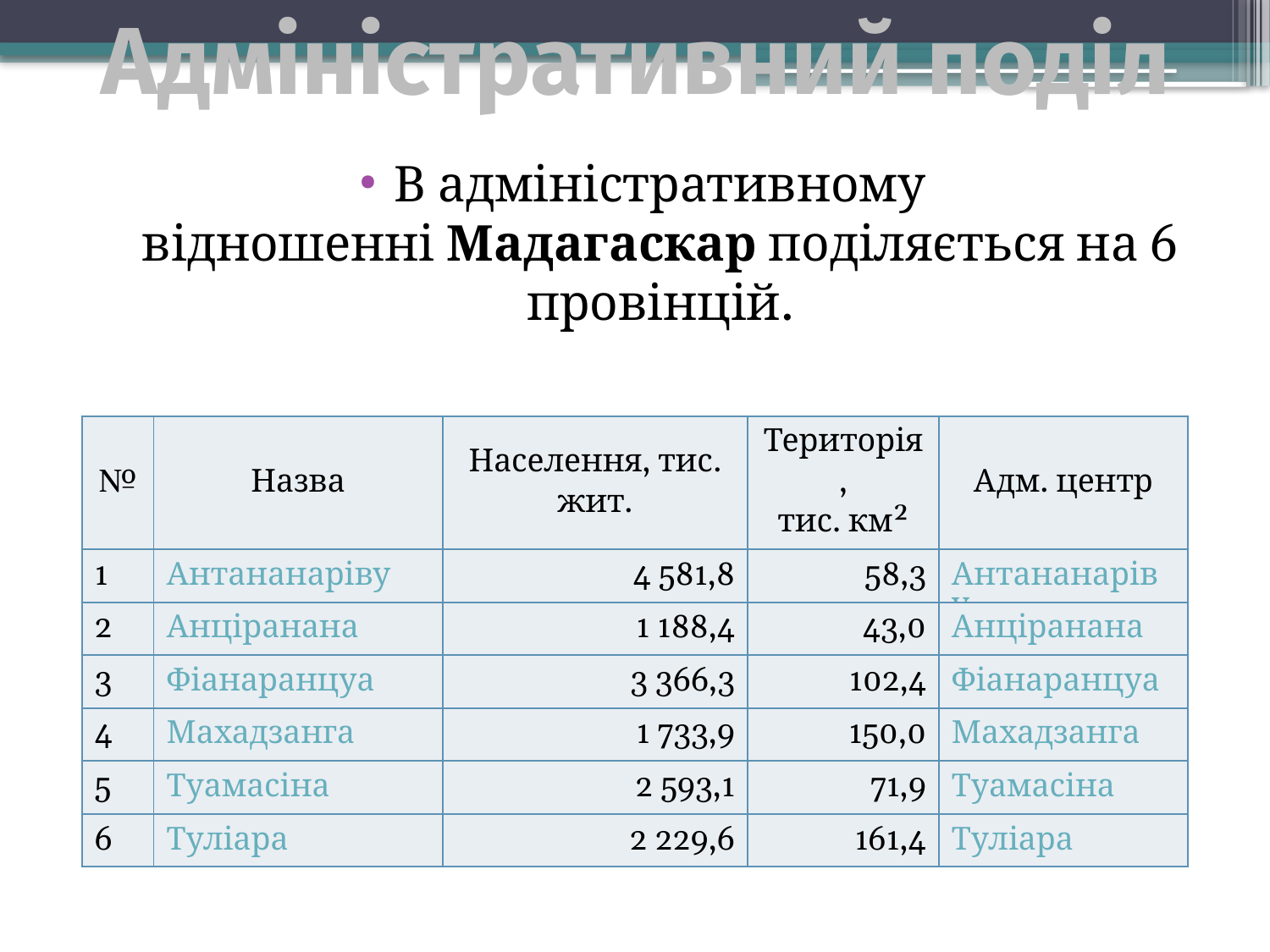

# Адміністративний поділ
В адміністративному відношенні Мадагаскар поділяється на 6 провінцій.

| № | Назва | Населення, тис. жит. | Територія, тис. км² | Адм. центр |
| --- | --- | --- | --- | --- |
| 1 | Антананаріву | 4 581,8 | 58,3 | Антананаріву |
| 2 | Анціранана | 1 188,4 | 43,0 | Анціранана |
| 3 | Фіанаранцуа | 3 366,3 | 102,4 | Фіанаранцуа |
| 4 | Махадзанга | 1 733,9 | 150,0 | Махадзанга |
| 5 | Туамасіна | 2 593,1 | 71,9 | Туамасіна |
| 6 | Туліара | 2 229,6 | 161,4 | Туліара |